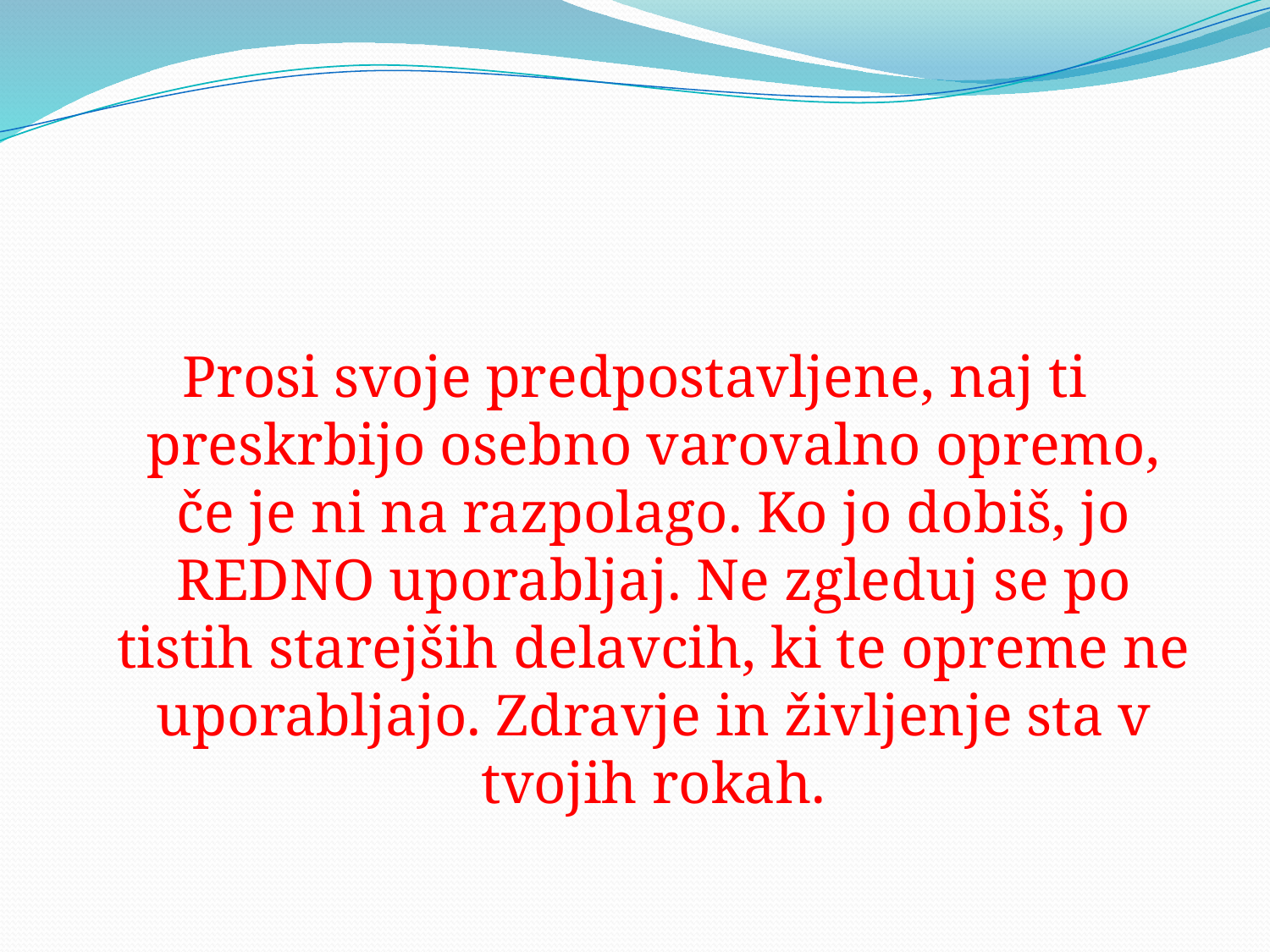

#

Prosi svoje predpostavljene, naj ti preskrbijo osebno varovalno opremo, če je ni na razpolago. Ko jo dobiš, jo REDNO uporabljaj. Ne zgleduj se po tistih starejših delavcih, ki te opreme ne uporabljajo. Zdravje in življenje sta v tvojih rokah.